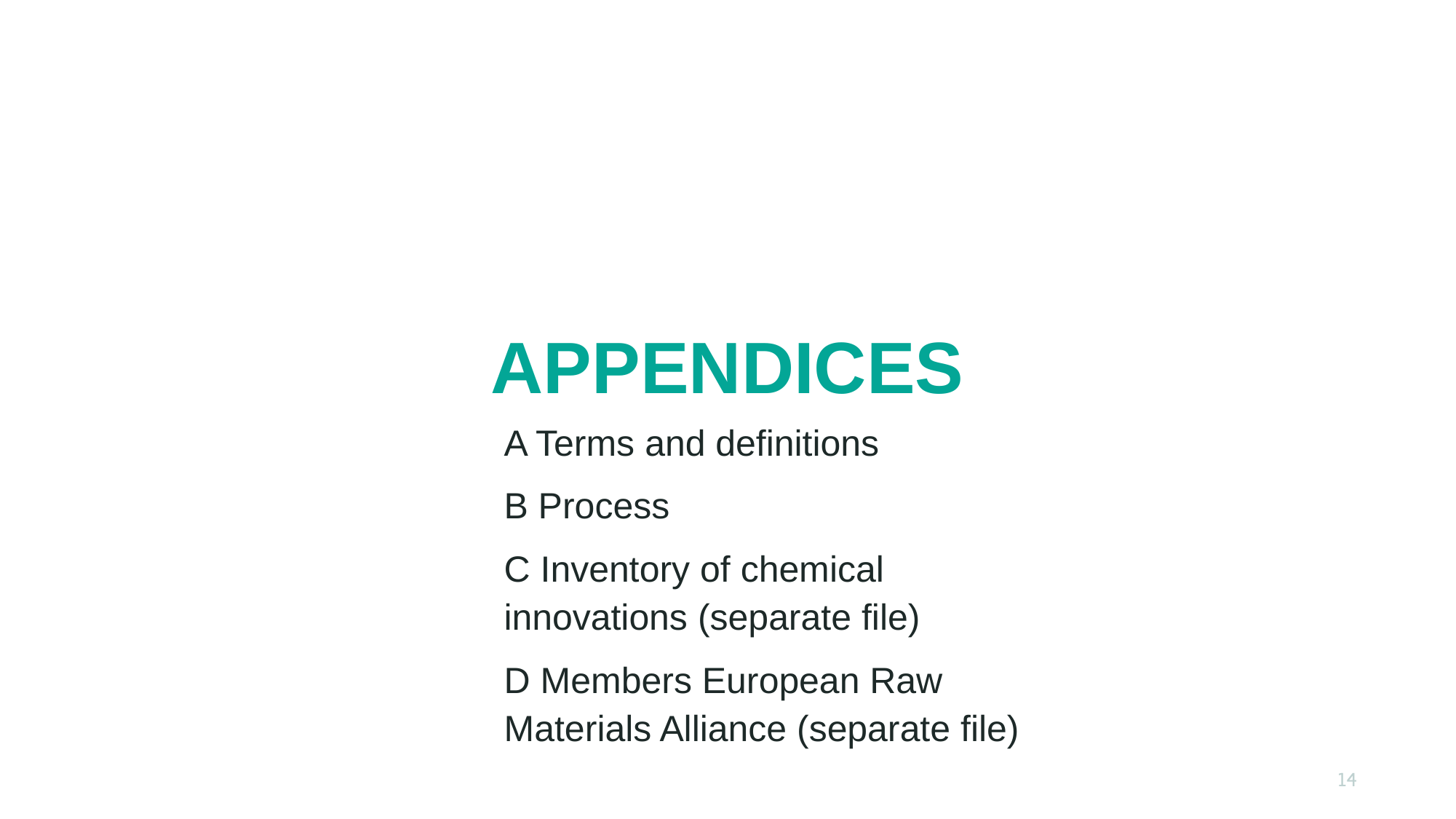

# Appendices
A Terms and definitions
B Process
C Inventory of chemical innovations (separate file)
D Members European Raw Materials Alliance (separate file)
14